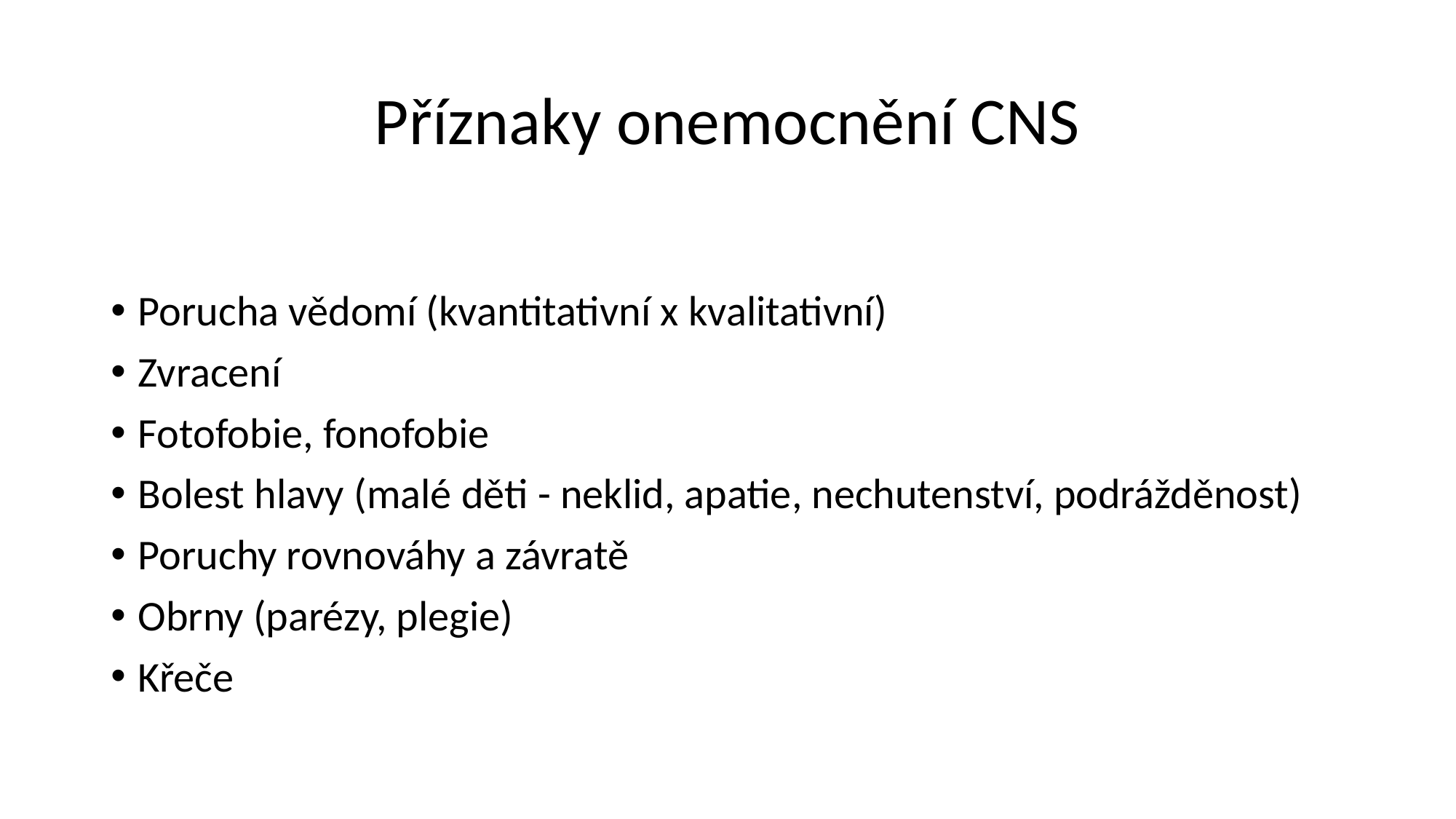

# Příznaky onemocnění CNS

Porucha vědomí (kvantitativní x kvalitativní)
Zvracení
Fotofobie, fonofobie
Bolest hlavy (malé děti - neklid, apatie, nechutenství, podrážděnost)
Poruchy rovnováhy a závratě
Obrny (parézy, plegie)
Křeče